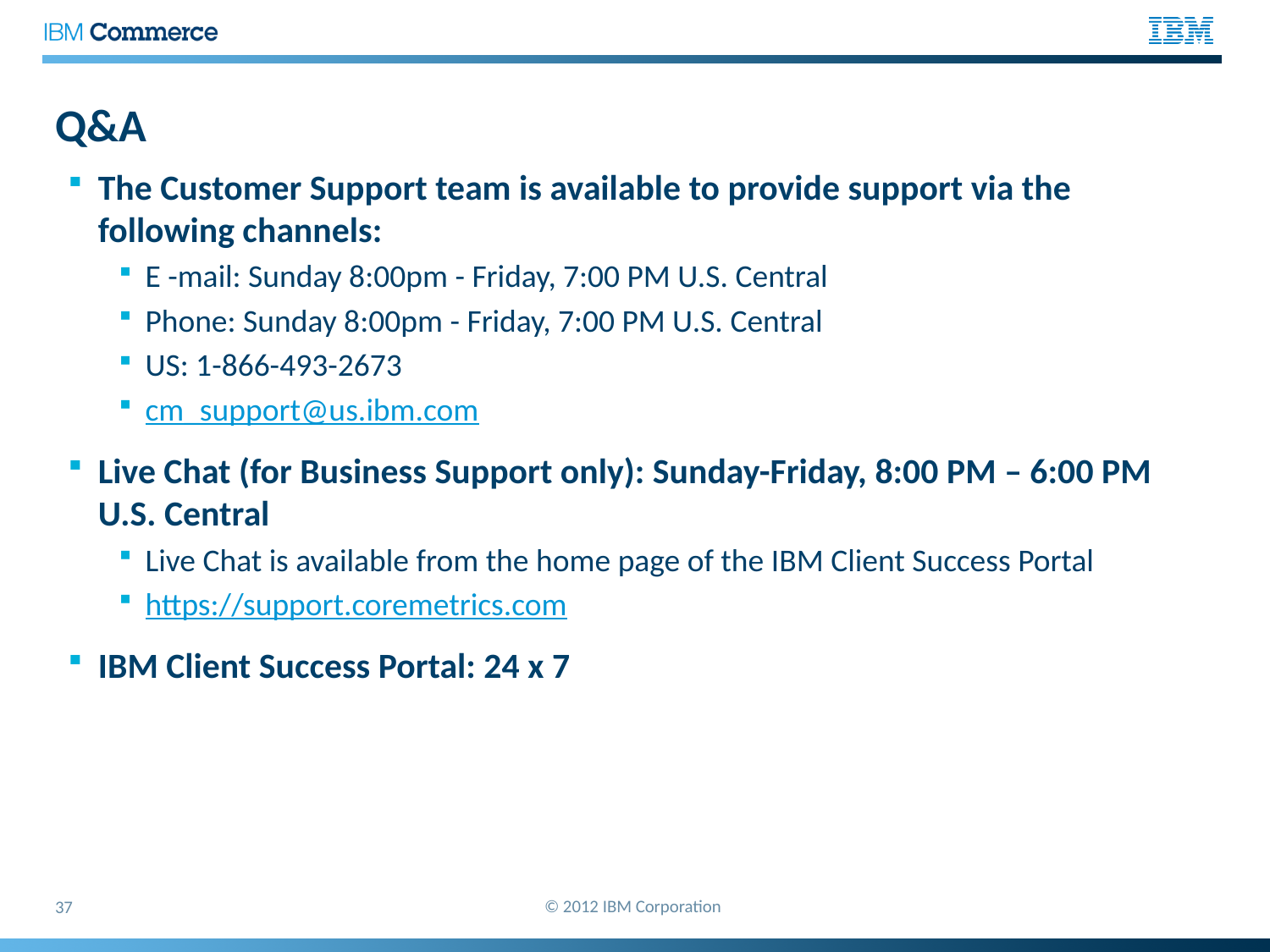

# Q&A
The Customer Support team is available to provide support via the following channels:
E -mail: Sunday 8:00pm - Friday, 7:00 PM U.S. Central
Phone: Sunday 8:00pm - Friday, 7:00 PM U.S. Central
US: 1-866-493-2673
cm_support@us.ibm.com
Live Chat (for Business Support only): Sunday-Friday, 8:00 PM – 6:00 PM U.S. Central
Live Chat is available from the home page of the IBM Client Success Portal
https://support.coremetrics.com
IBM Client Success Portal: 24 x 7

© 2012 IBM Corporation
37